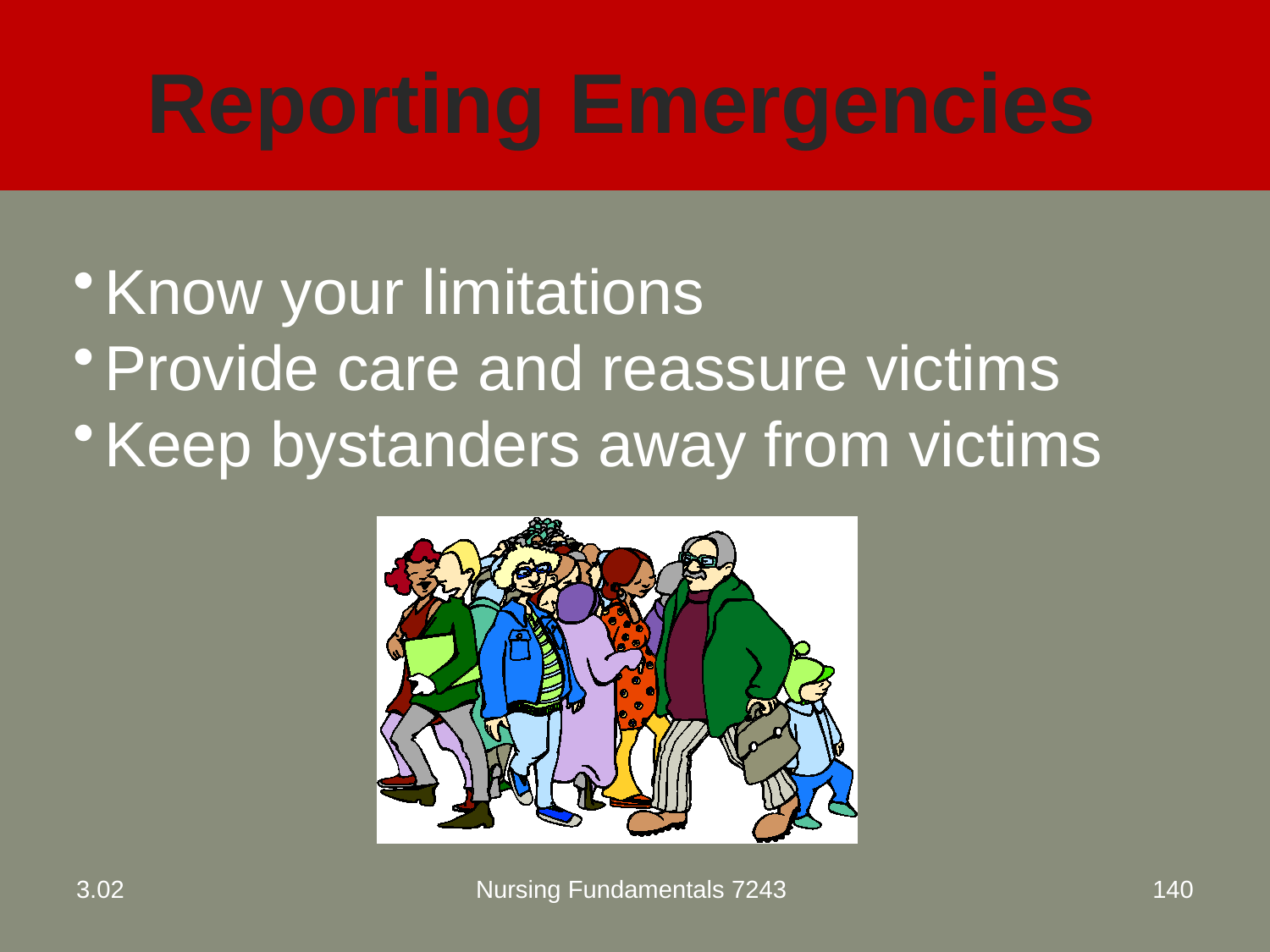

# Reporting Emergencies
Know your limitations
Provide care and reassure victims
Keep bystanders away from victims

3.02
Nursing Fundamentals 7243
140